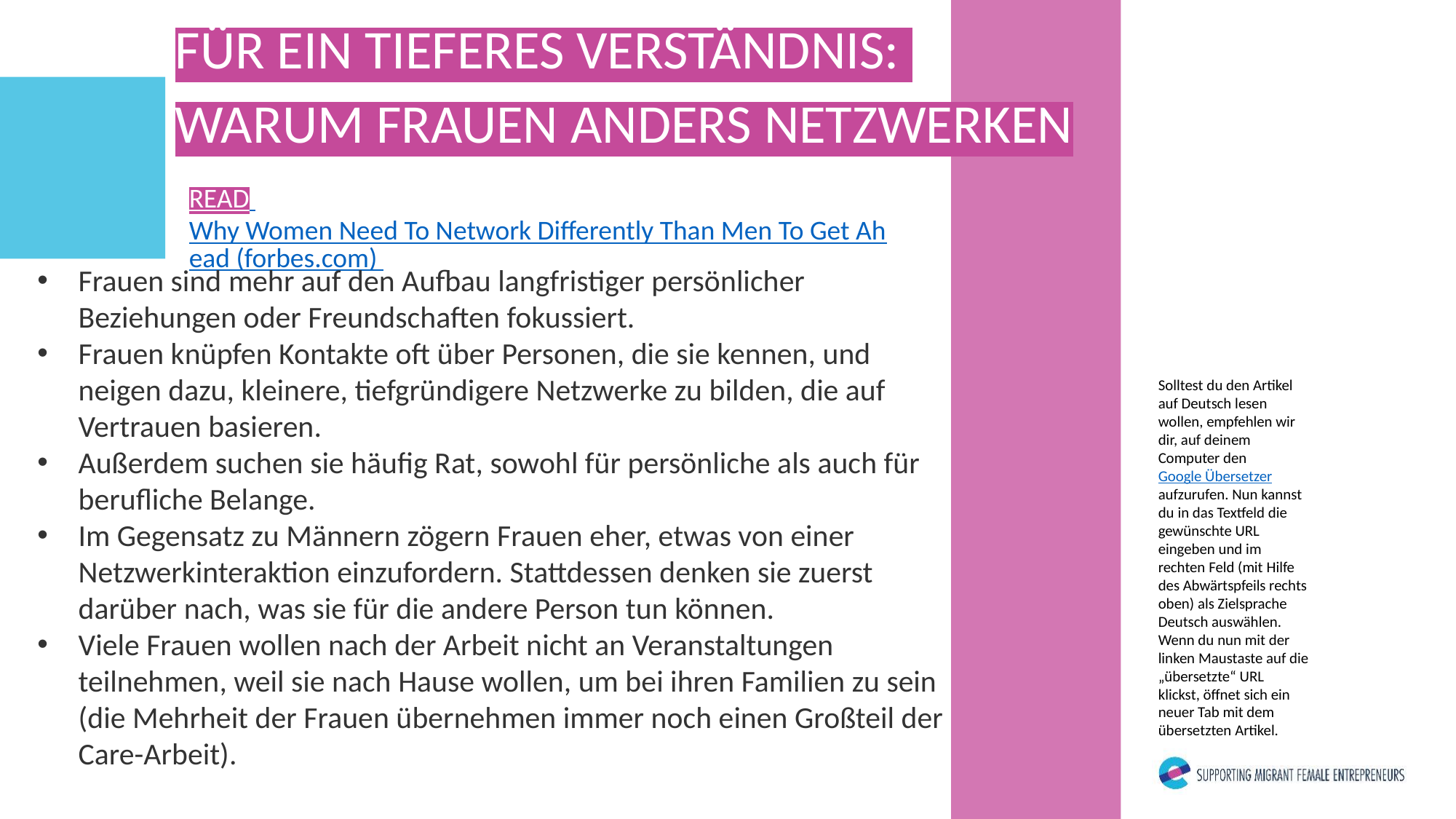

FÜR EIN TIEFERES VERSTÄNDNIS:
WARUM FRAUEN ANDERS NETZWERKEN

READ Why Women Need To Network Differently Than Men To Get Ahead (forbes.com)
Frauen sind mehr auf den Aufbau langfristiger persönlicher Beziehungen oder Freundschaften fokussiert.
Frauen knüpfen Kontakte oft über Personen, die sie kennen, und neigen dazu, kleinere, tiefgründigere Netzwerke zu bilden, die auf Vertrauen basieren.
Außerdem suchen sie häufig Rat, sowohl für persönliche als auch für berufliche Belange.
Im Gegensatz zu Männern zögern Frauen eher, etwas von einer Netzwerkinteraktion einzufordern. Stattdessen denken sie zuerst darüber nach, was sie für die andere Person tun können.
Viele Frauen wollen nach der Arbeit nicht an Veranstaltungen teilnehmen, weil sie nach Hause wollen, um bei ihren Familien zu sein (die Mehrheit der Frauen übernehmen immer noch einen Großteil der Care-Arbeit).
Solltest du den Artikel auf Deutsch lesen wollen, empfehlen wir dir, auf deinem Computer den Google Übersetzer aufzurufen. Nun kannst du in das Textfeld die gewünschte URL eingeben und im rechten Feld (mit Hilfe des Abwärtspfeils rechts oben) als Zielsprache Deutsch auswählen. Wenn du nun mit der linken Maustaste auf die „übersetzte“ URL klickst, öffnet sich ein neuer Tab mit dem übersetzten Artikel.